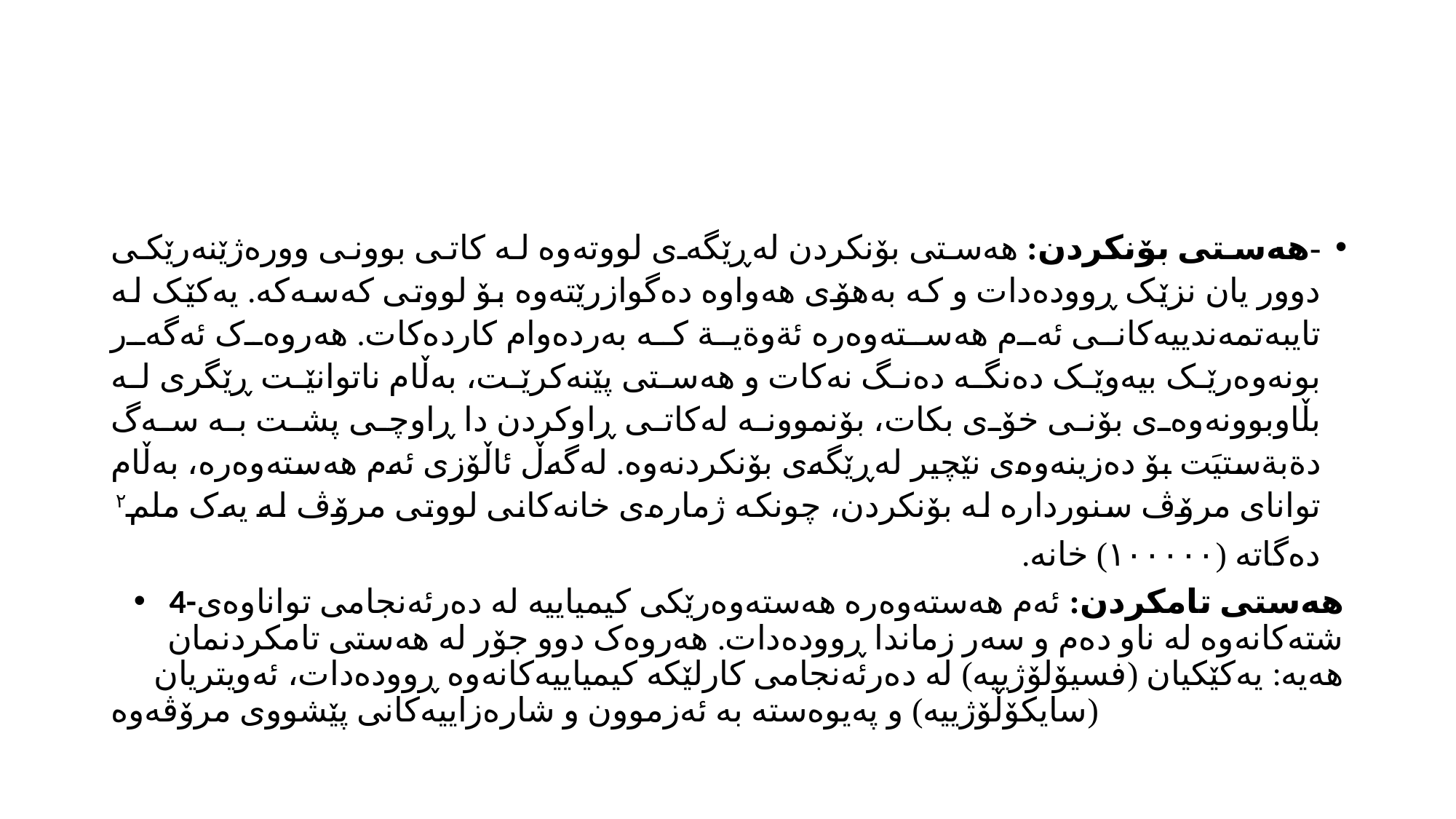

#
-هەستی بۆنکردن: هەستی بۆنکردن لەڕێگەی لووتەوە لە کاتی بوونی وورەژێنەرێکی دوور یان نزێک ڕوودەدات و کە بەهۆی هەواوە دەگوازرێتەوە بۆ لووتی کەسەکە. یەکێک لە تایبەتمەندییەکانی ئەم هەستەوەرە ئةوةية کە بەردەوام کاردەکات. هەروەک ئەگەر بونەوەرێک بیەوێک دەنگە دەنگ نەکات و هەستی پێنەکرێت، بەڵام ناتوانێت ڕێگری لە بڵاوبوونەوەی بۆنی خۆی بکات، بۆنموونە لەکاتی ڕاوکردن دا ڕاوچی پشت بە سەگ دةبةستيَت بۆ دەزینەوەی نێچیر لەڕێگەی بۆنکردنەوە. لەگەڵ ئاڵۆزی ئەم هەستەوەرە، بەڵام توانای مرۆڤ سنوردارە لە بۆنکردن، چونکە ژمارەی خانەکانی لووتی مرۆڤ لە یەک ملم٢  دەگاتە (١٠٠٠٠٠) خانە.
4-هەستی تامکردن: ئەم هەستەوەرە هەستەوەرێکی کیمیاییە لە دەرئەنجامی تواناوەی شتەکانەوە لە ناو دەم و سەر زماندا ڕوودەدات. هەروەک دوو جۆر لە هەستی تامکردنمان هەیە: یەکێکیان (فسیۆلۆژییە) لە دەرئەنجامی کارلێکە کیمیاییەکانەوە ڕوودەدات، ئەویتریان (سایکۆڵۆژییە) و پەیوەستە بە ئەزموون و شارەزاییەکانی پێشووی مرۆڤەوە